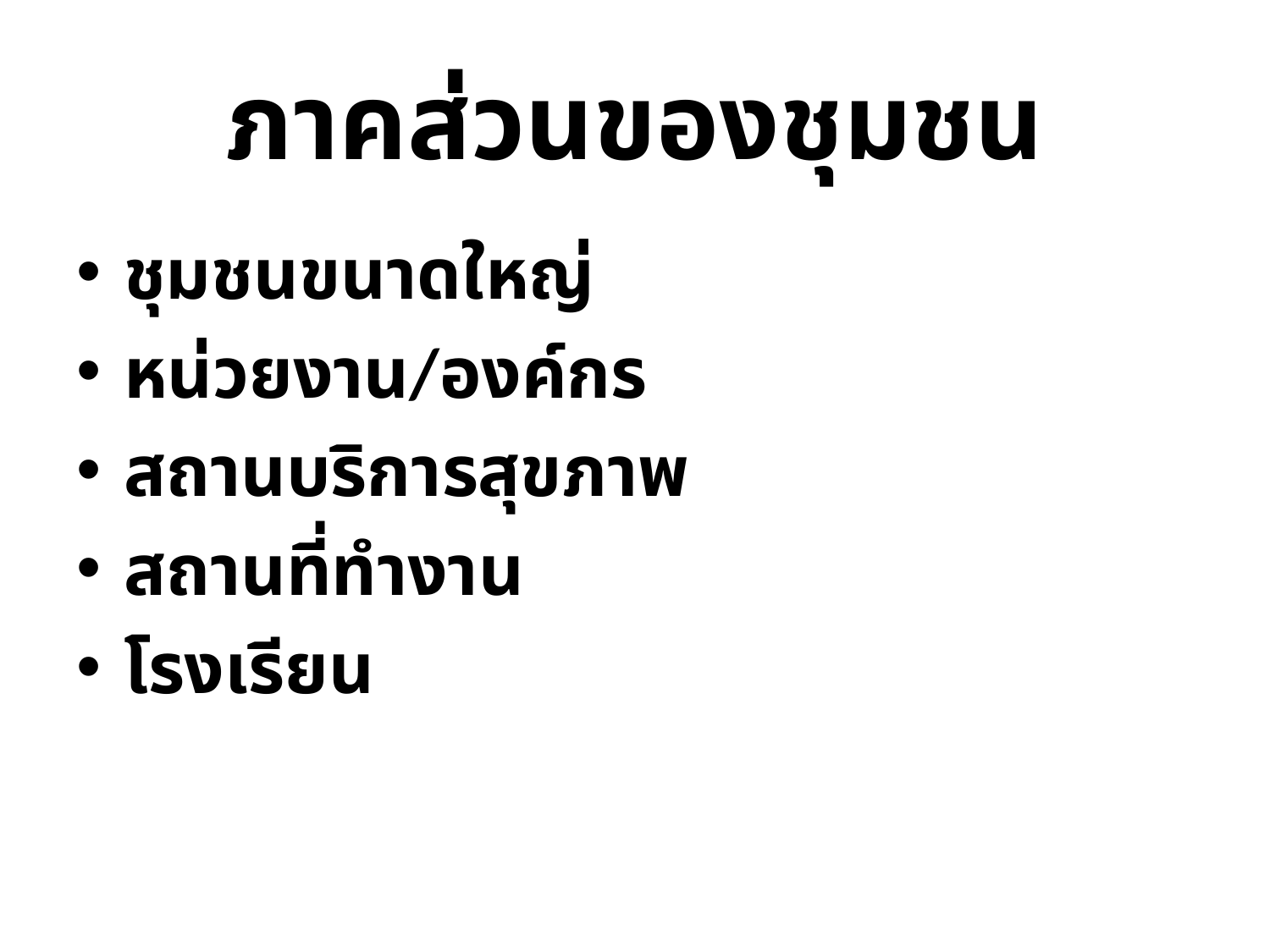

# ภาคส่วนของชุมชน
ชุมชนขนาดใหญ่
หน่วยงาน/องค์กร
สถานบริการสุขภาพ
สถานที่ทำงาน
โรงเรียน